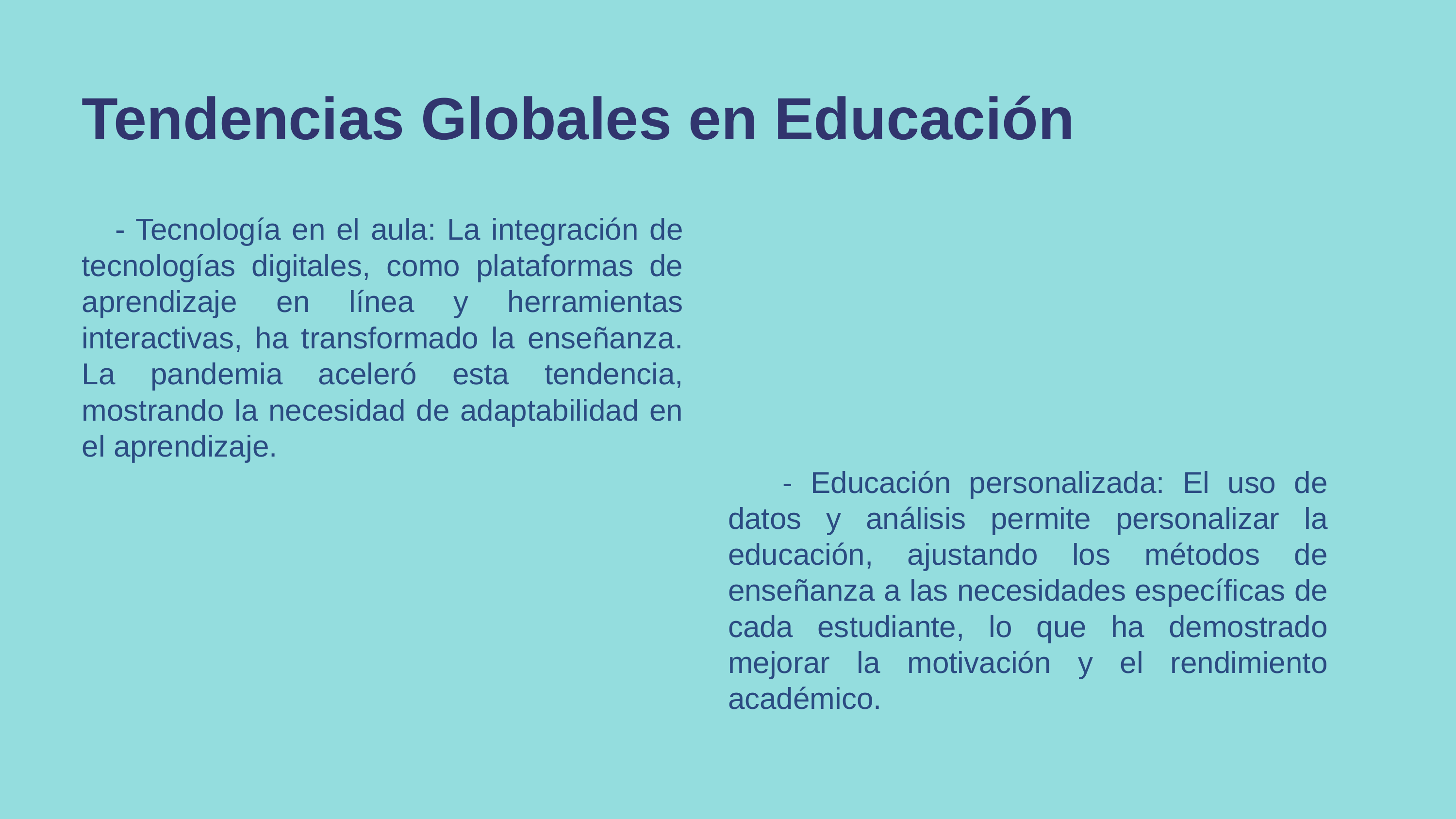

Tendencias Globales en Educación
   - Tecnología en el aula: La integración de tecnologías digitales, como plataformas de aprendizaje en línea y herramientas interactivas, ha transformado la enseñanza. La pandemia aceleró esta tendencia, mostrando la necesidad de adaptabilidad en el aprendizaje.
   - Educación personalizada: El uso de datos y análisis permite personalizar la educación, ajustando los métodos de enseñanza a las necesidades específicas de cada estudiante, lo que ha demostrado mejorar la motivación y el rendimiento académico.